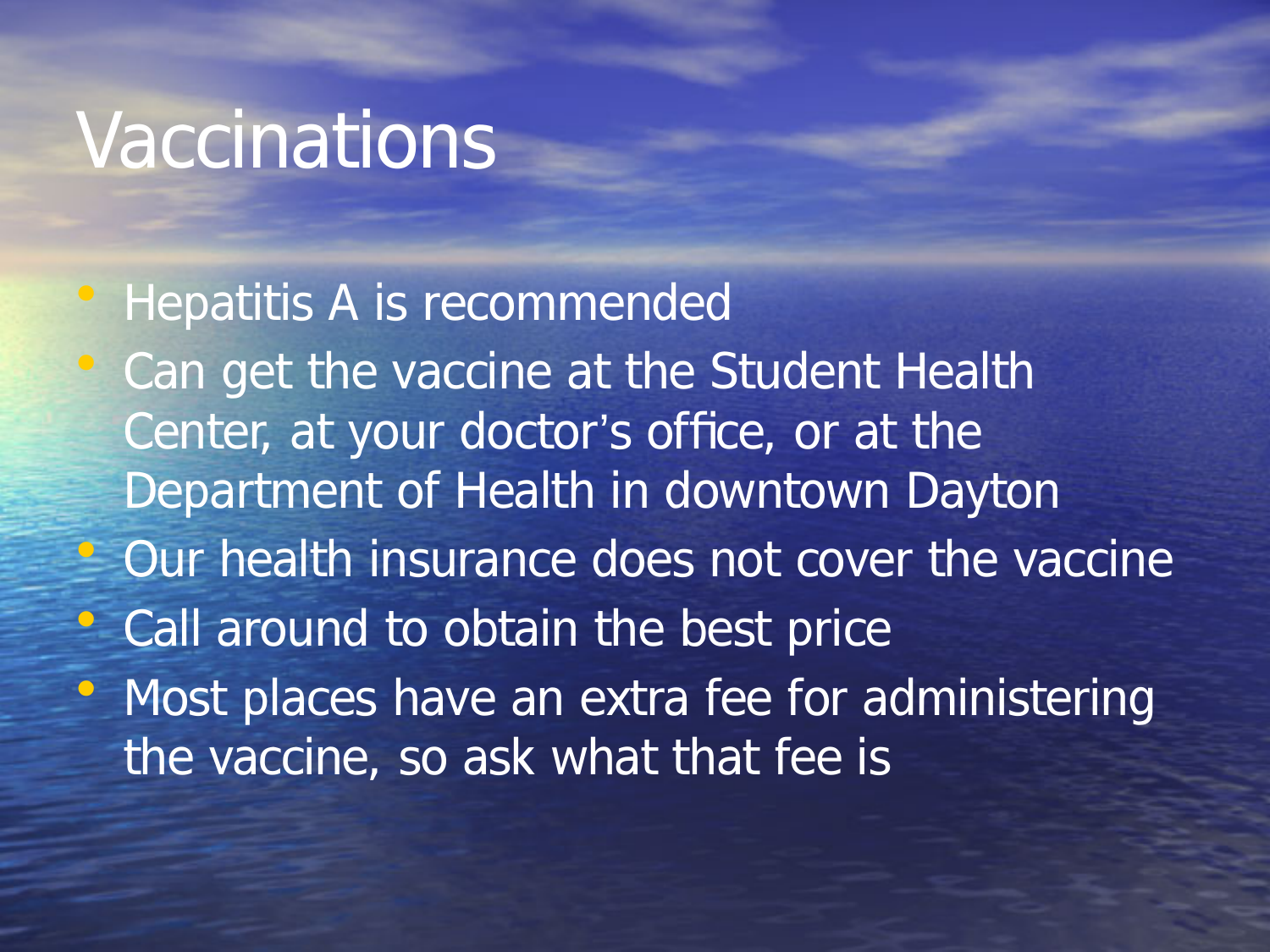

# Vaccinations
Hepatitis A is recommended
Can get the vaccine at the Student Health Center, at your doctor’s office, or at the Department of Health in downtown Dayton
Our health insurance does not cover the vaccine
Call around to obtain the best price
Most places have an extra fee for administering the vaccine, so ask what that fee is